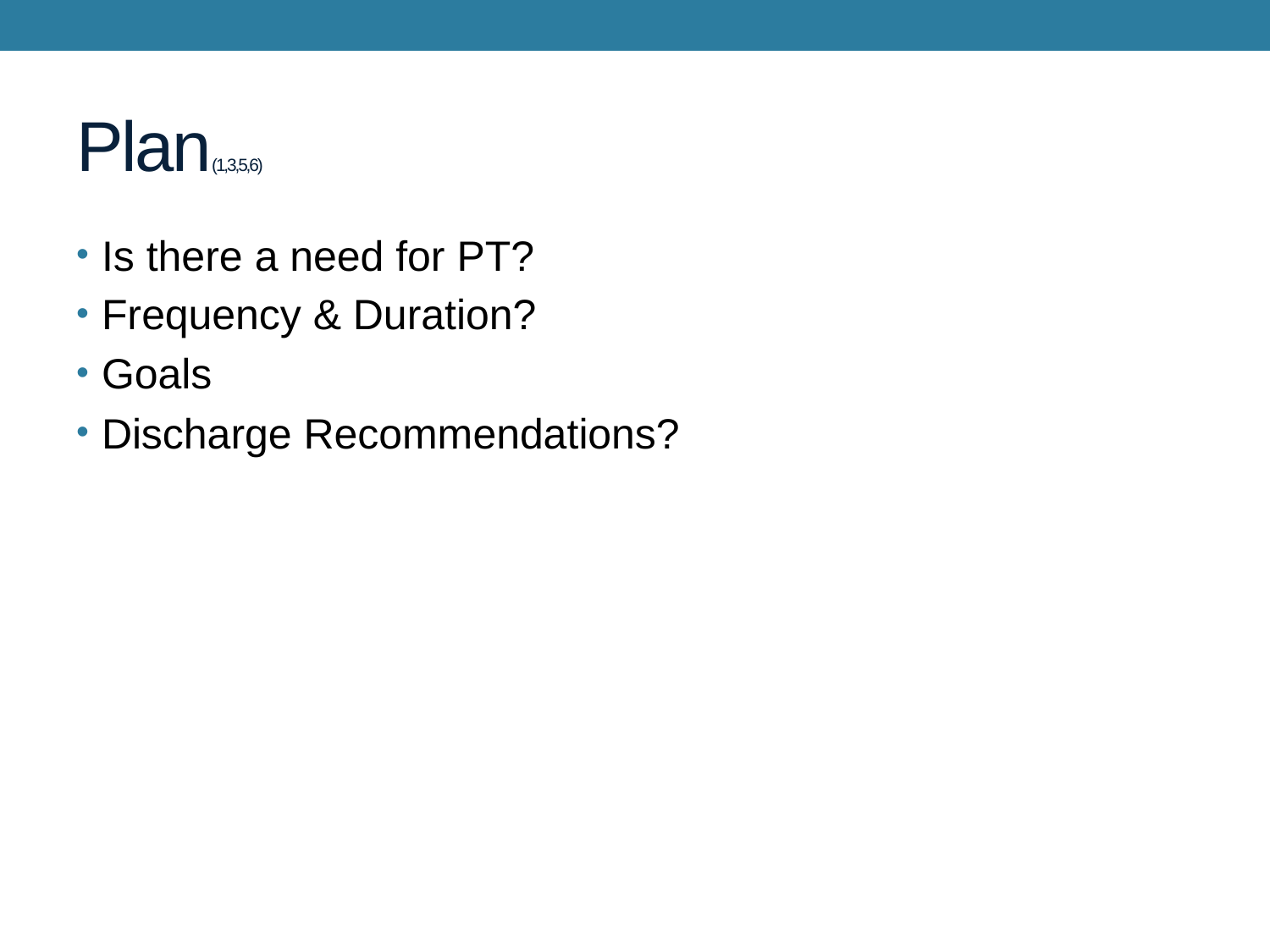

# Plan(1,3,5,6)
Is there a need for PT?
Frequency & Duration?
Goals
Discharge Recommendations?